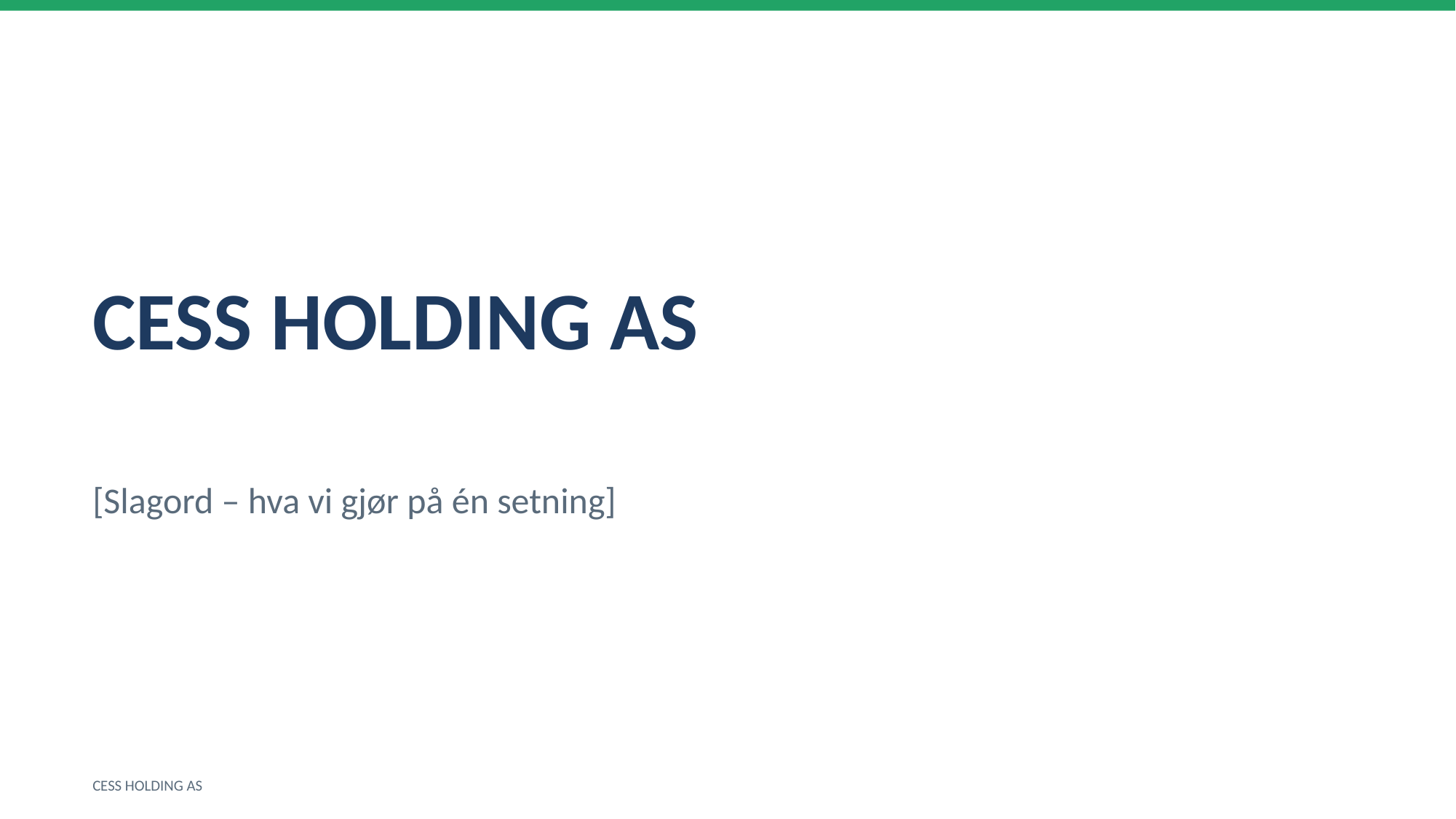

CESS HOLDING AS
[Slagord – hva vi gjør på én setning]
CESS HOLDING AS